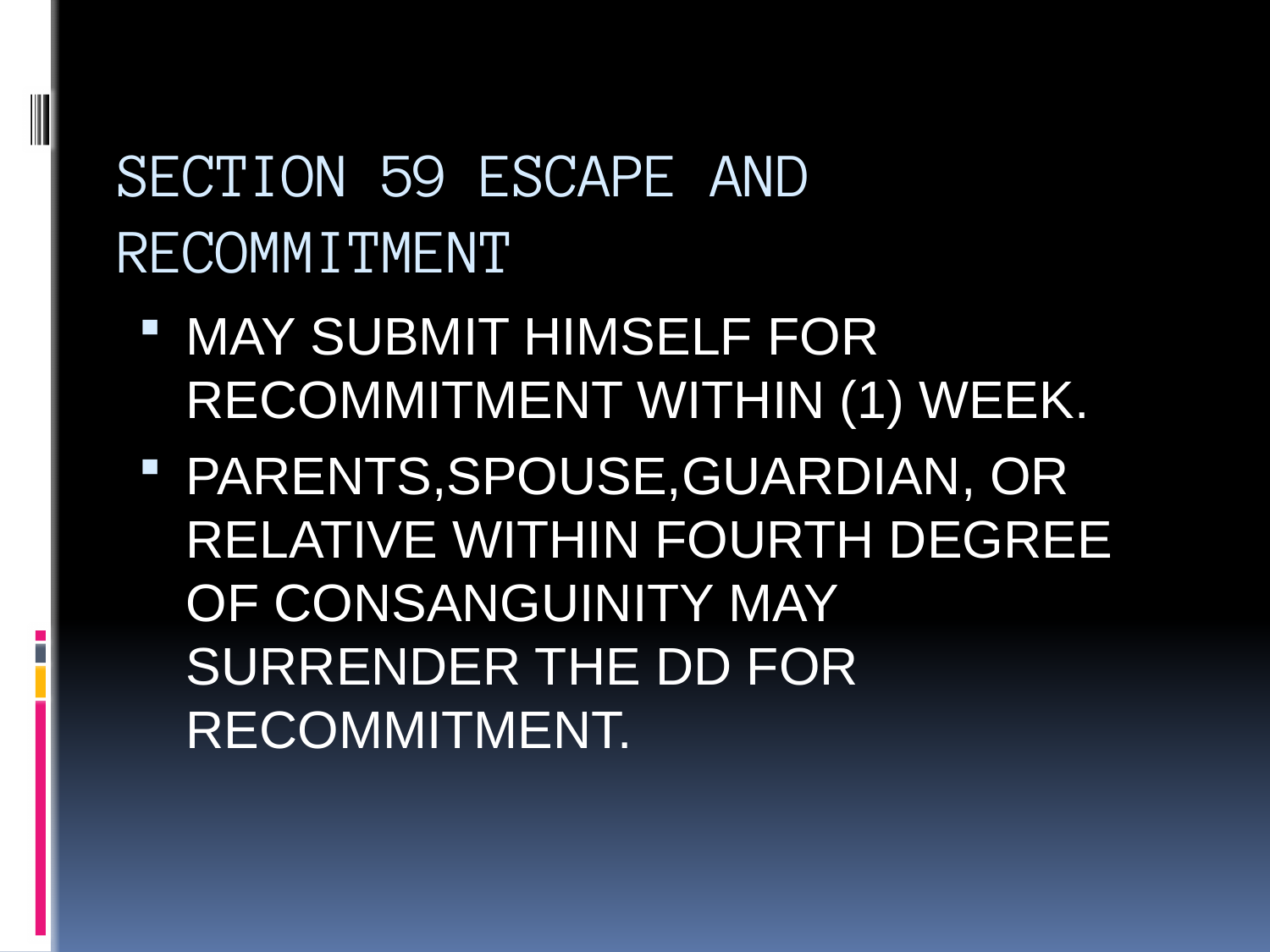

# SECTION 59 ESCAPE AND RECOMMITMENT
MAY SUBMIT HIMSELF FOR RECOMMITMENT WITHIN (1) WEEK.
PARENTS,SPOUSE,GUARDIAN, OR RELATIVE WITHIN FOURTH DEGREE OF CONSANGUINITY MAY SURRENDER THE DD FOR RECOMMITMENT.